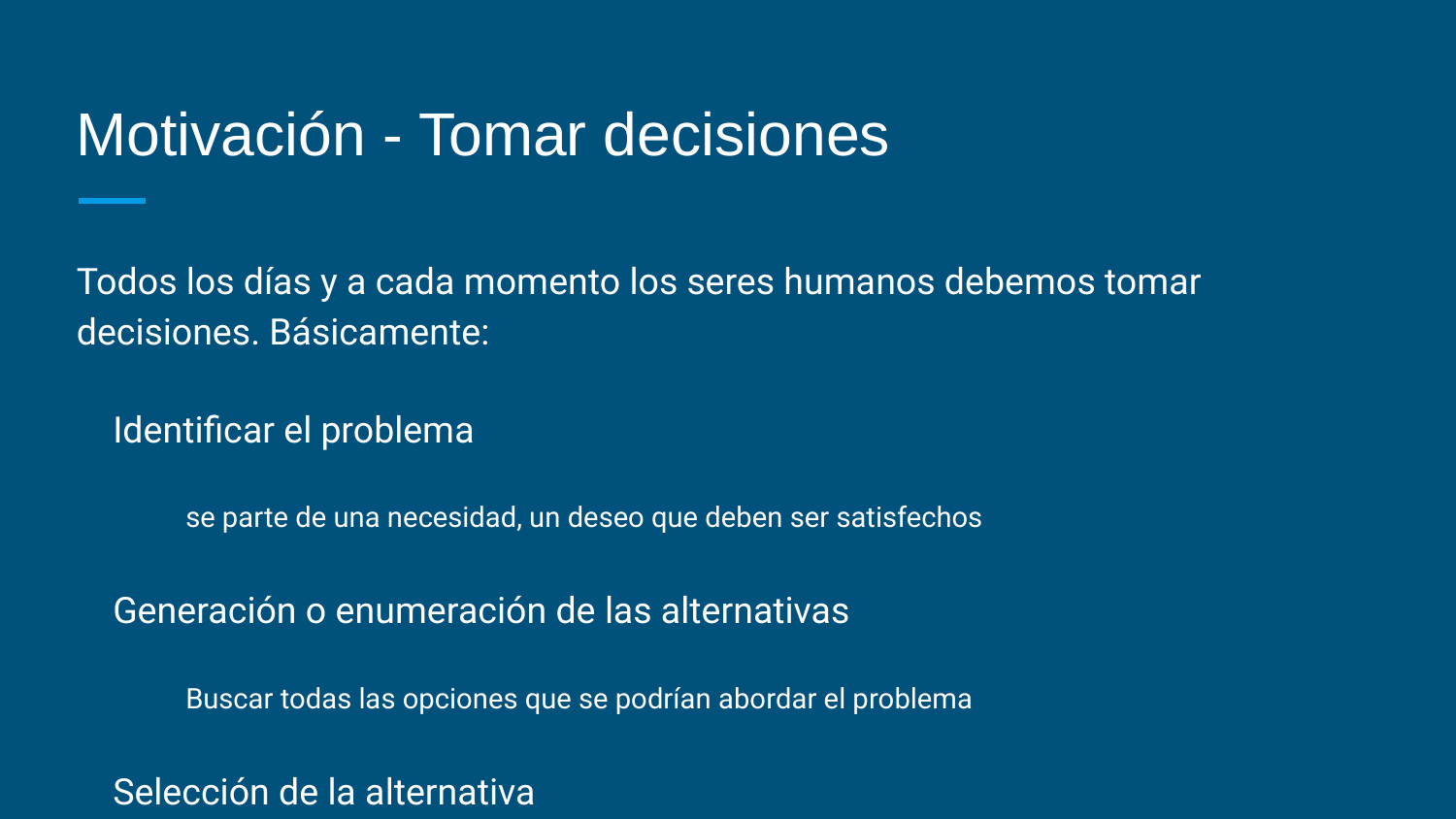

# Motivación - Tomar decisiones
Todos los días y a cada momento los seres humanos debemos tomar decisiones. Básicamente:
Identificar el problema
se parte de una necesidad, un deseo que deben ser satisfechos
Generación o enumeración de las alternativas
Buscar todas las opciones que se podrían abordar el problema
Selección de la alternativa
Evaluar las opciones en función de ciertos criterios y escoger la más acertada